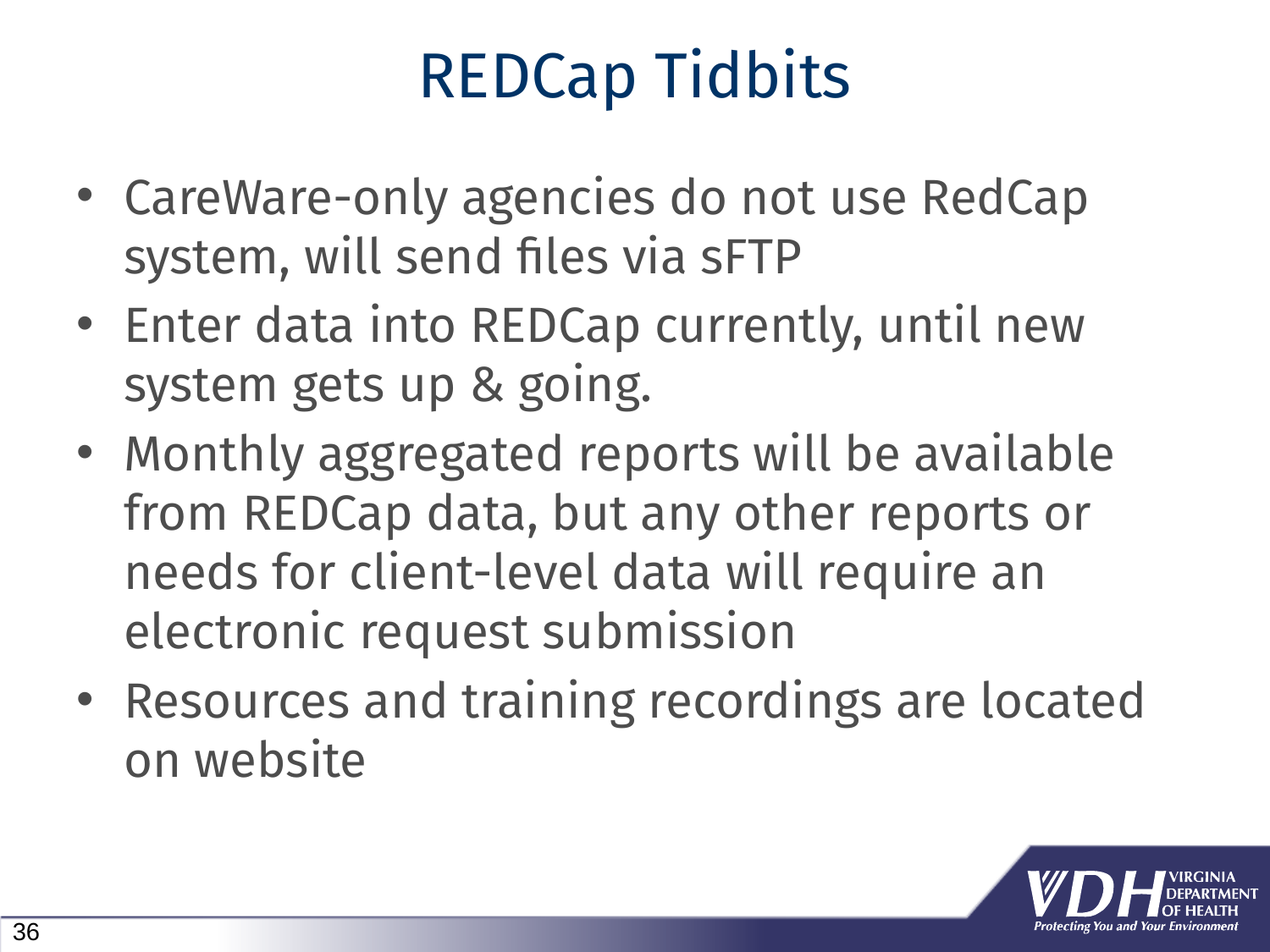

# REDCap Tidbits
CareWare-only agencies do not use RedCap system, will send files via sFTP
Enter data into REDCap currently, until new system gets up & going.
Monthly aggregated reports will be available from REDCap data, but any other reports or needs for client-level data will require an electronic request submission
Resources and training recordings are located on website